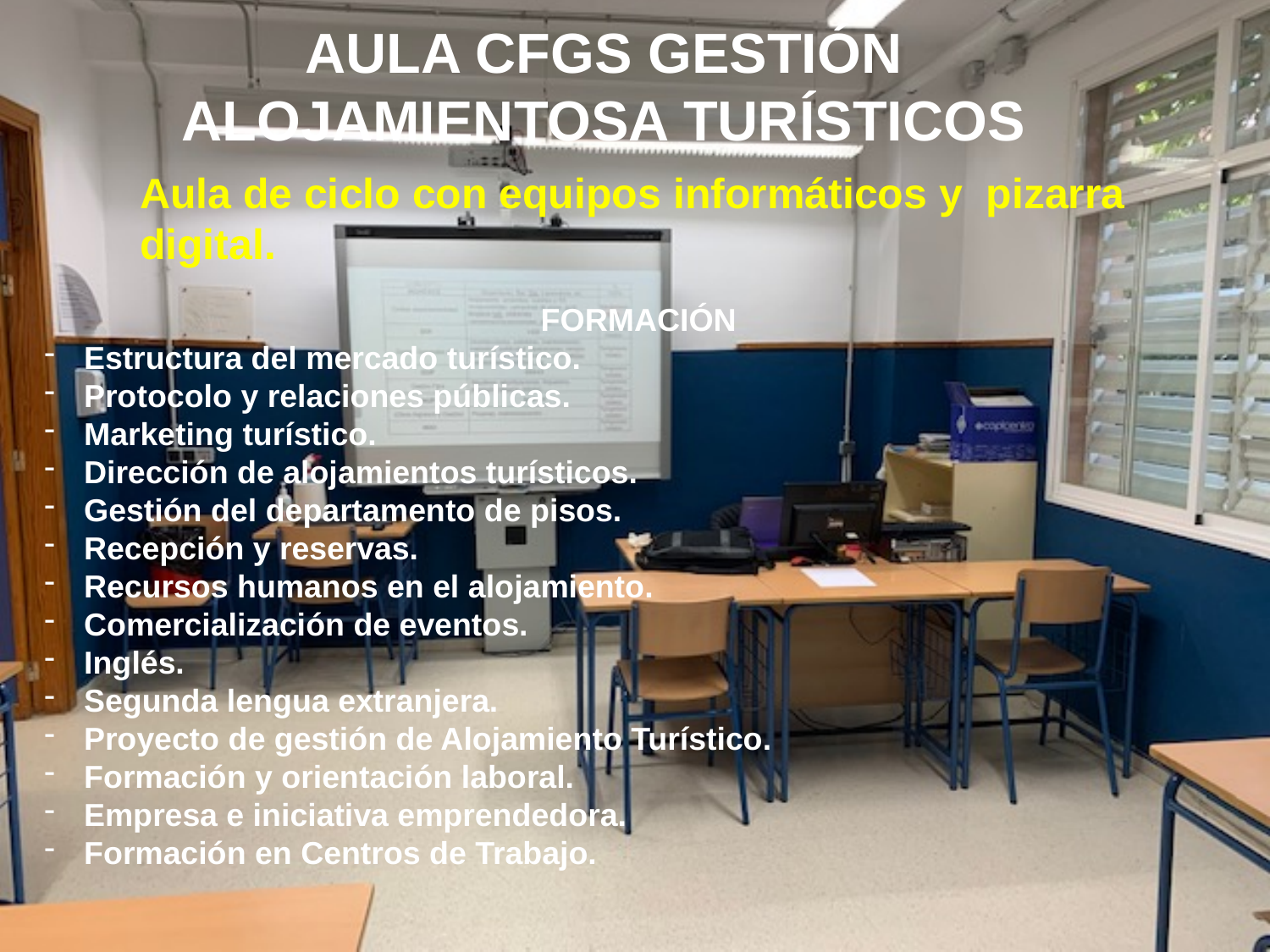

AULA CFGS GESTIÓN ALOJAMIENTOSA TURÍSTICOS
Aula de ciclo con equipos informáticos y  pizarra digital.
FORMACIÓN
Estructura del mercado turístico.
Protocolo y relaciones públicas.
Marketing turístico.
Dirección de alojamientos turísticos.
Gestión del departamento de pisos.
Recepción y reservas.
Recursos humanos en el alojamiento.
Comercialización de eventos.
Inglés.
Segunda lengua extranjera.
Proyecto de gestión de Alojamiento Turístico.
Formación y orientación laboral.
Empresa e iniciativa emprendedora.
Formación en Centros de Trabajo.